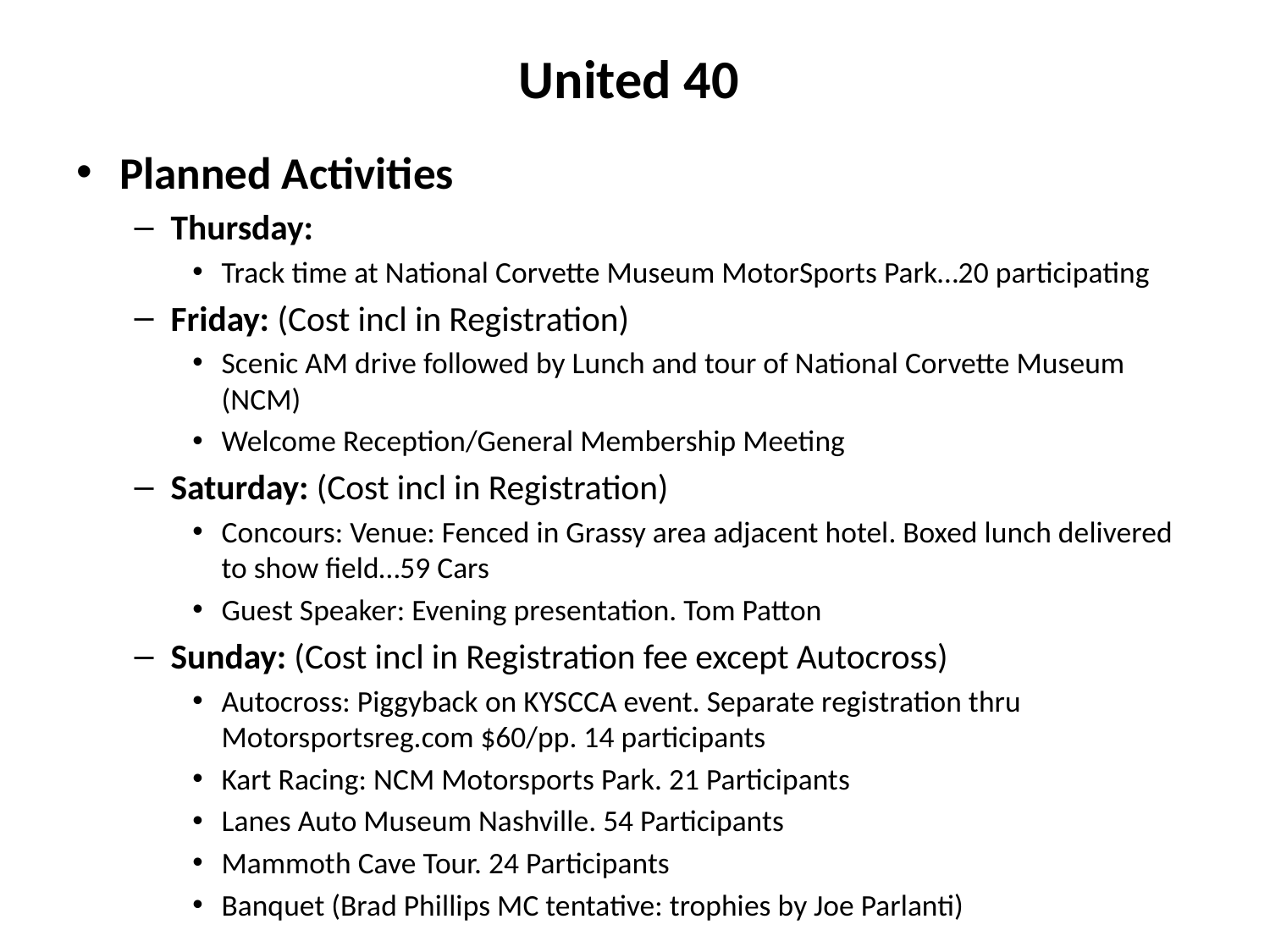

# United 40
Planned Activities
Thursday:
Track time at National Corvette Museum MotorSports Park…20 participating
Friday: (Cost incl in Registration)
Scenic AM drive followed by Lunch and tour of National Corvette Museum (NCM)
Welcome Reception/General Membership Meeting
Saturday: (Cost incl in Registration)
Concours: Venue: Fenced in Grassy area adjacent hotel. Boxed lunch delivered to show field…59 Cars
Guest Speaker: Evening presentation. Tom Patton
Sunday: (Cost incl in Registration fee except Autocross)
Autocross: Piggyback on KYSCCA event. Separate registration thru Motorsportsreg.com $60/pp. 14 participants
Kart Racing: NCM Motorsports Park. 21 Participants
Lanes Auto Museum Nashville. 54 Participants
Mammoth Cave Tour. 24 Participants
Banquet (Brad Phillips MC tentative: trophies by Joe Parlanti)